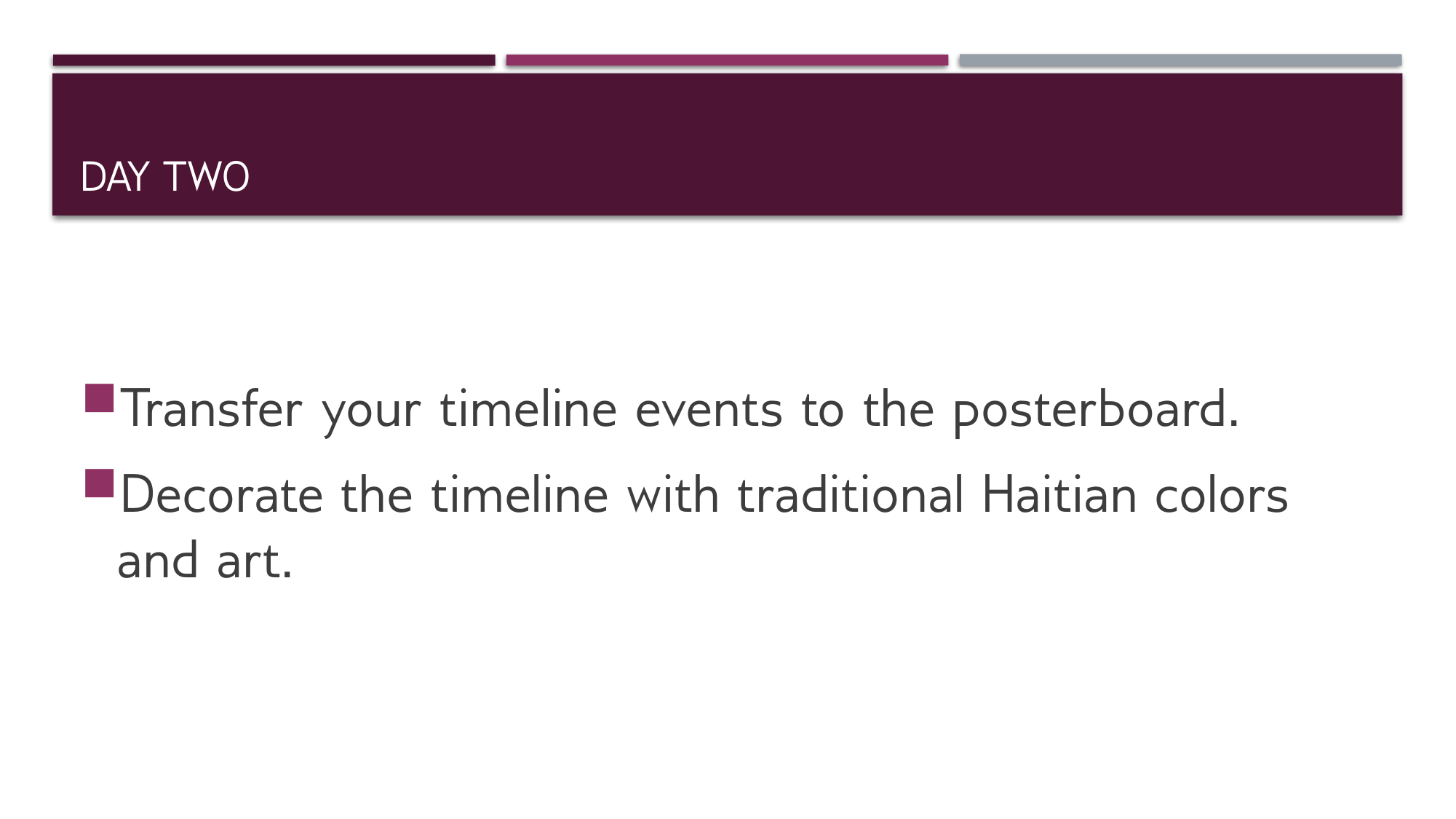

# Day two
Transfer your timeline events to the posterboard.
Decorate the timeline with traditional Haitian colors and art.